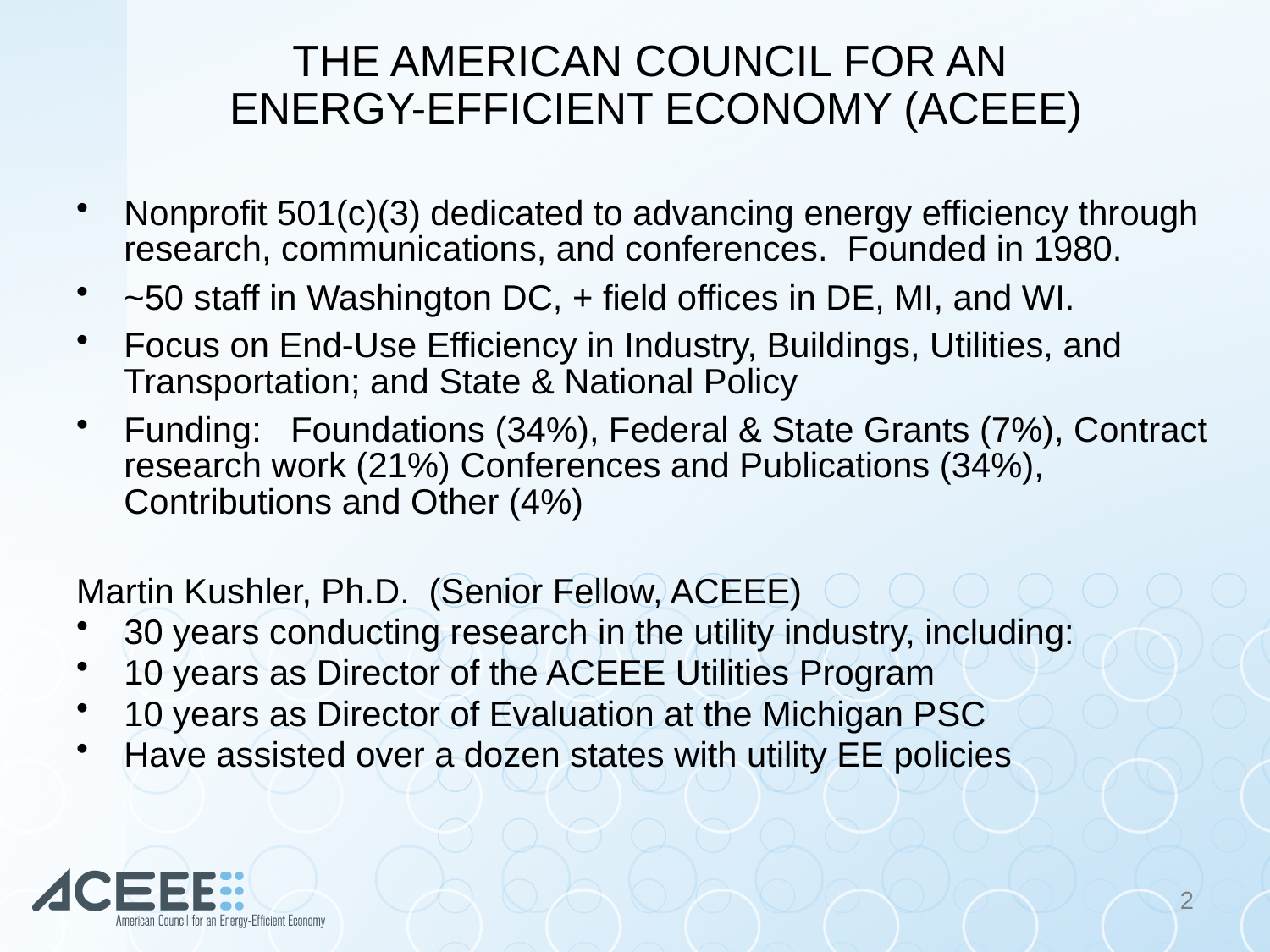

# THE AMERICAN COUNCIL FOR AN ENERGY-EFFICIENT ECONOMY (ACEEE)
Nonprofit 501(c)(3) dedicated to advancing energy efficiency through research, communications, and conferences.  Founded in 1980.
~50 staff in Washington DC, + field offices in DE, MI, and WI.
Focus on End-Use Efficiency in Industry, Buildings, Utilities, and Transportation; and State & National Policy
Funding:   Foundations (34%), Federal & State Grants (7%), Contract research work (21%) Conferences and Publications (34%),  Contributions and Other (4%)

Martin Kushler, Ph.D.  (Senior Fellow, ACEEE)
30 years conducting research in the utility industry, including:
10 years as Director of the ACEEE Utilities Program
10 years as Director of Evaluation at the Michigan PSC
Have assisted over a dozen states with utility EE policies

2